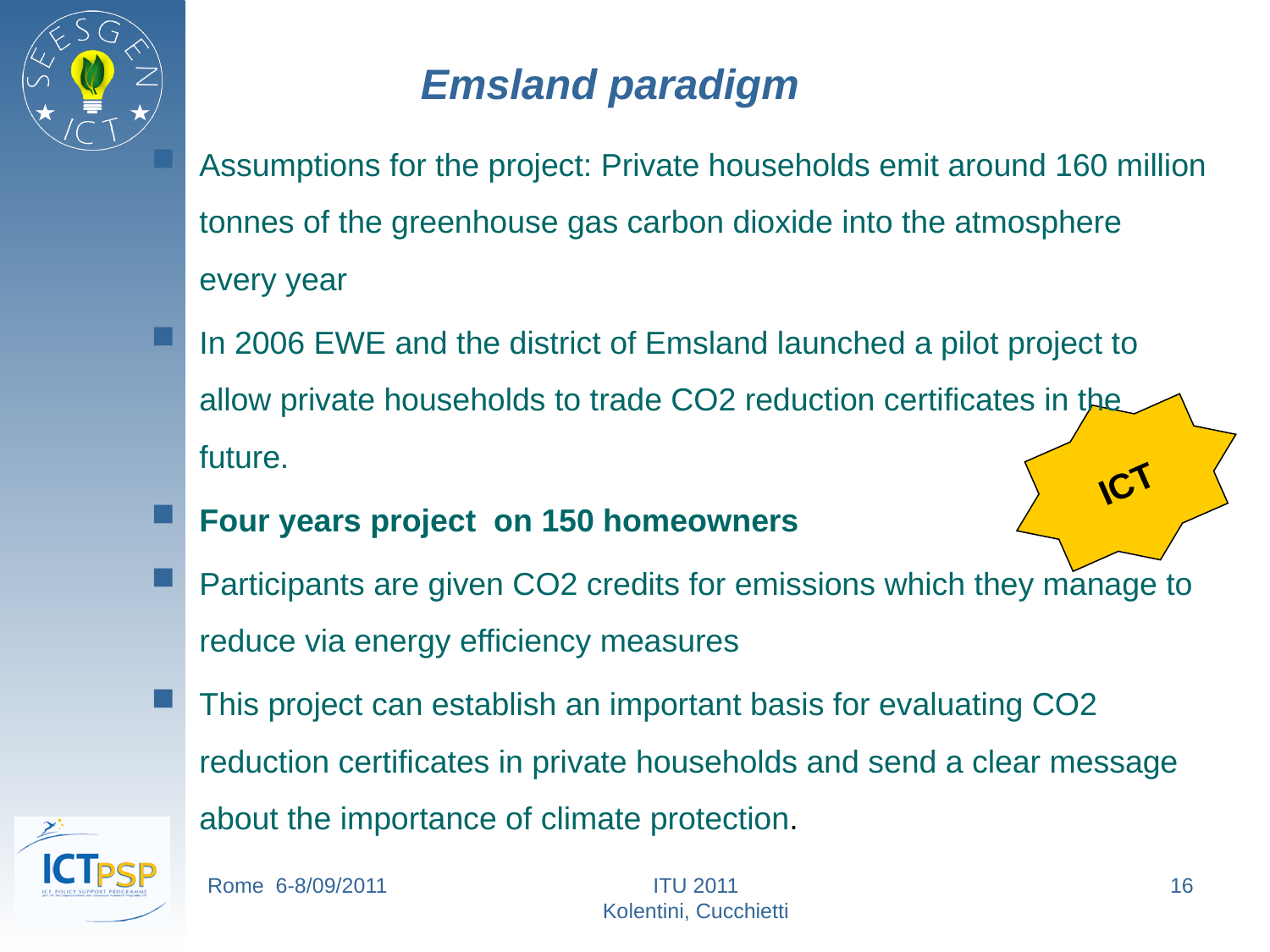

# Emsland paradigm
Assumptions for the project: Private households emit around 160 million tonnes of the greenhouse gas carbon dioxide into the atmosphere every year
In 2006 EWE and the district of Emsland launched a pilot project to allow private households to trade CO2 reduction certificates in the future.
Four years project  on 150 homeowners
Participants are given CO2 credits for emissions which they manage to reduce via energy efficiency measures
This project can establish an important basis for evaluating CO2 reduction certificates in private households and send a clear message about the importance of climate protection.
ICT
Rome  6-8/09/2011
ITU 2011
Kolentini, Cucchietti
16